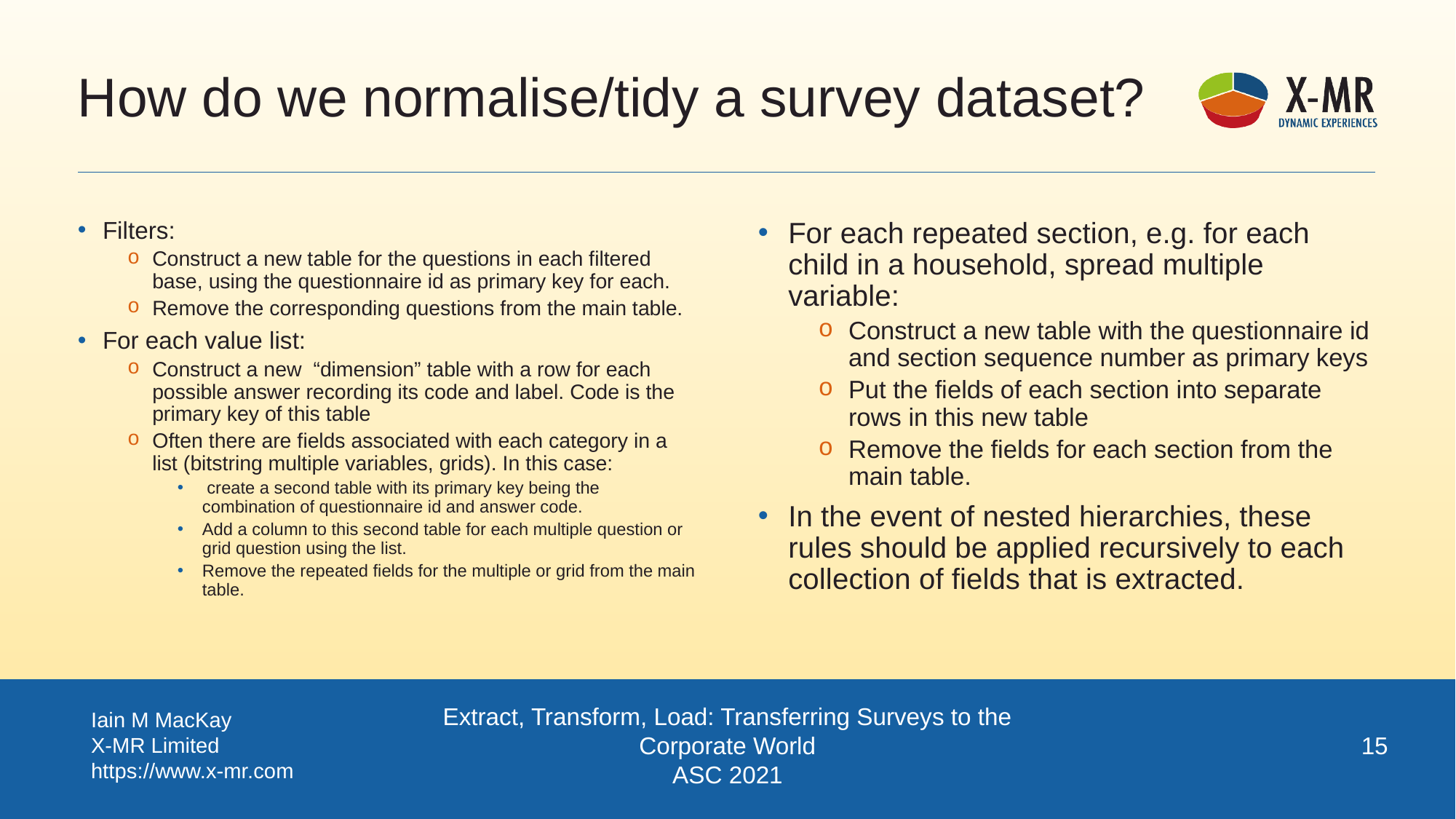

# How do we normalise/tidy a survey dataset?
Filters:
Construct a new table for the questions in each filtered base, using the questionnaire id as primary key for each.
Remove the corresponding questions from the main table.
For each value list:
Construct a new  “dimension” table with a row for each possible answer recording its code and label. Code is the primary key of this table
Often there are fields associated with each category in a list (bitstring multiple variables, grids). In this case:
 create a second table with its primary key being the combination of questionnaire id and answer code.
Add a column to this second table for each multiple question or grid question using the list.
Remove the repeated fields for the multiple or grid from the main table.
For each repeated section, e.g. for each child in a household, spread multiple variable:
Construct a new table with the questionnaire id and section sequence number as primary keys
Put the fields of each section into separate rows in this new table
Remove the fields for each section from the main table.
In the event of nested hierarchies, these rules should be applied recursively to each collection of fields that is extracted.